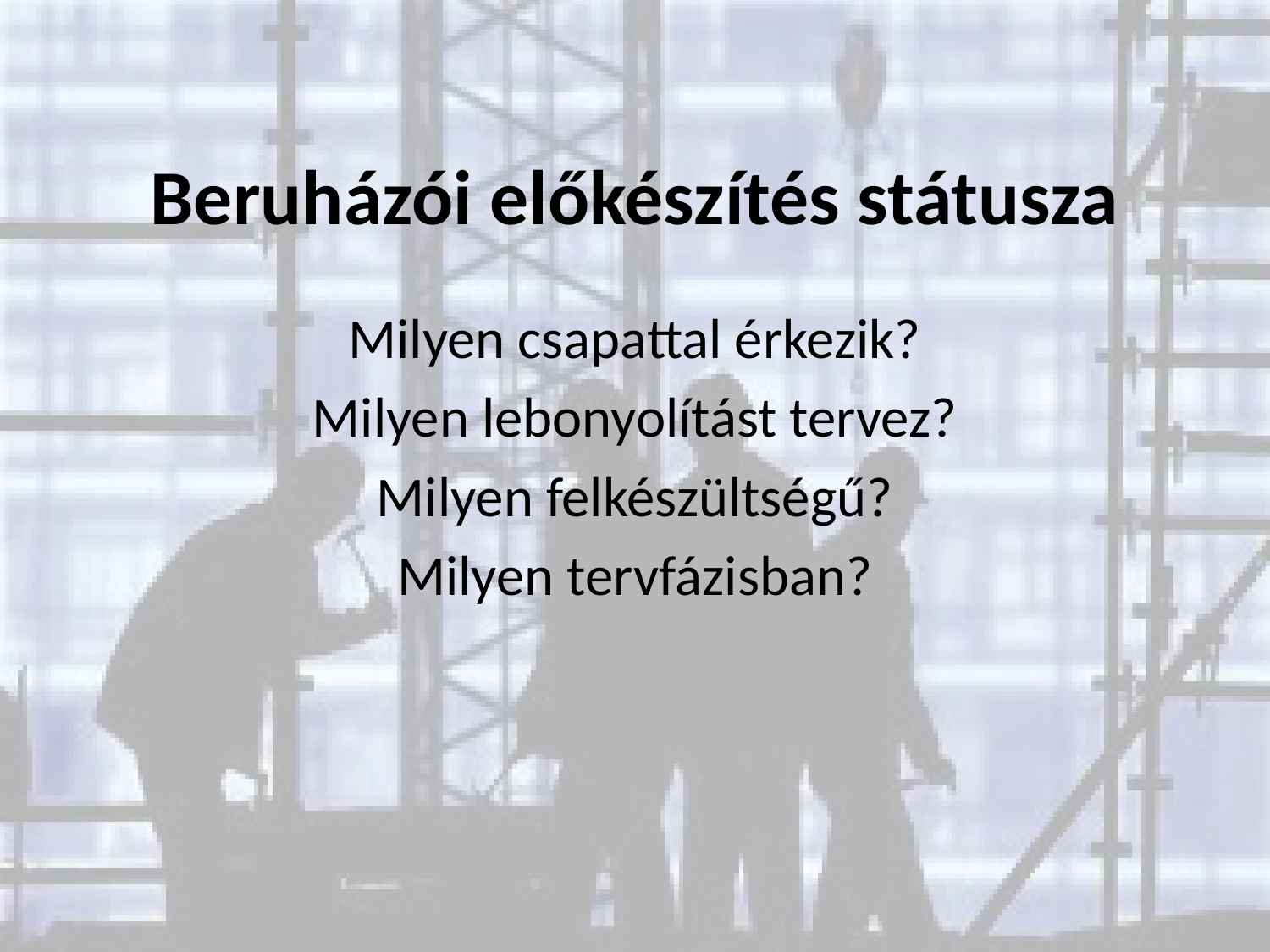

# Beruházói előkészítés státusza
Milyen csapattal érkezik?
Milyen lebonyolítást tervez?
Milyen felkészültségű?
Milyen tervfázisban?